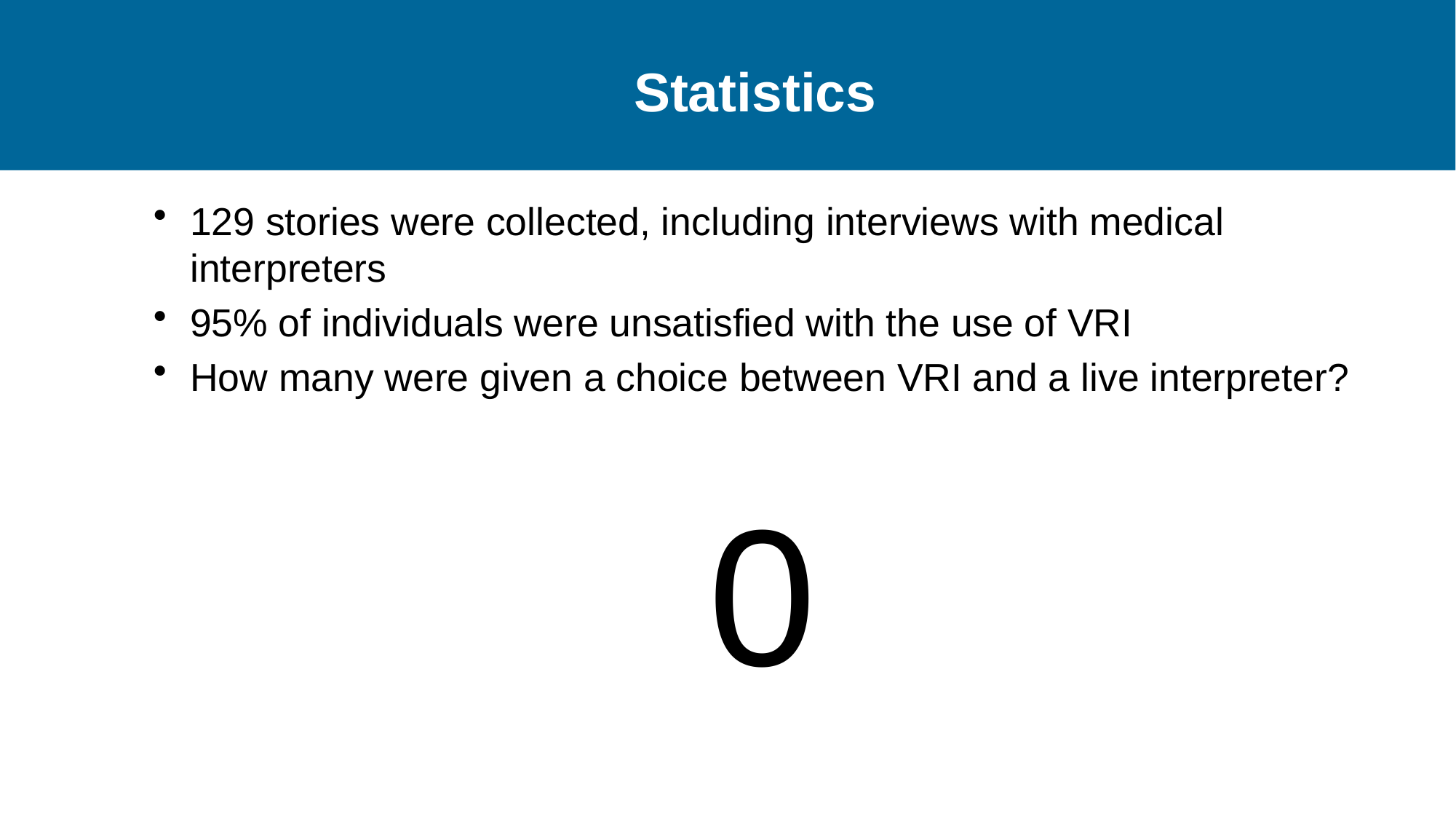

# Statistics
129 stories were collected, including interviews with medical interpreters
95% of individuals were unsatisfied with the use of VRI
How many were given a choice between VRI and a live interpreter?

0